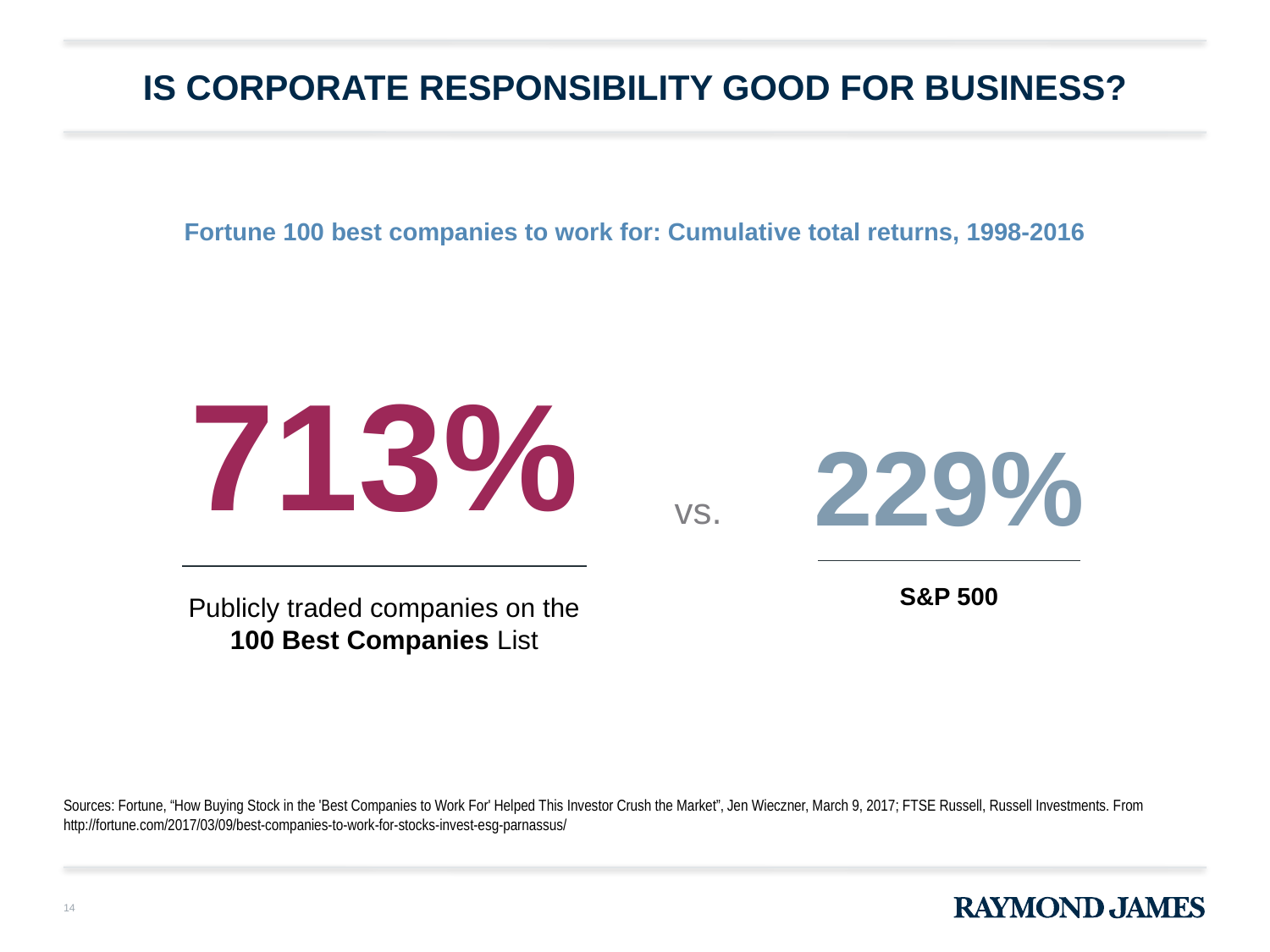

# Is corporate responsibility good for business?
Fortune 100 best companies to work for: Cumulative total returns, 1998-2016
713%
229%
vs.
S&P 500
Publicly traded companies on the 100 Best Companies List
Sources: Fortune, “How Buying Stock in the 'Best Companies to Work For' Helped This Investor Crush the Market”, Jen Wieczner, March 9, 2017; FTSE Russell, Russell Investments. From http://fortune.com/2017/03/09/best-companies-to-work-for-stocks-invest-esg-parnassus/
14